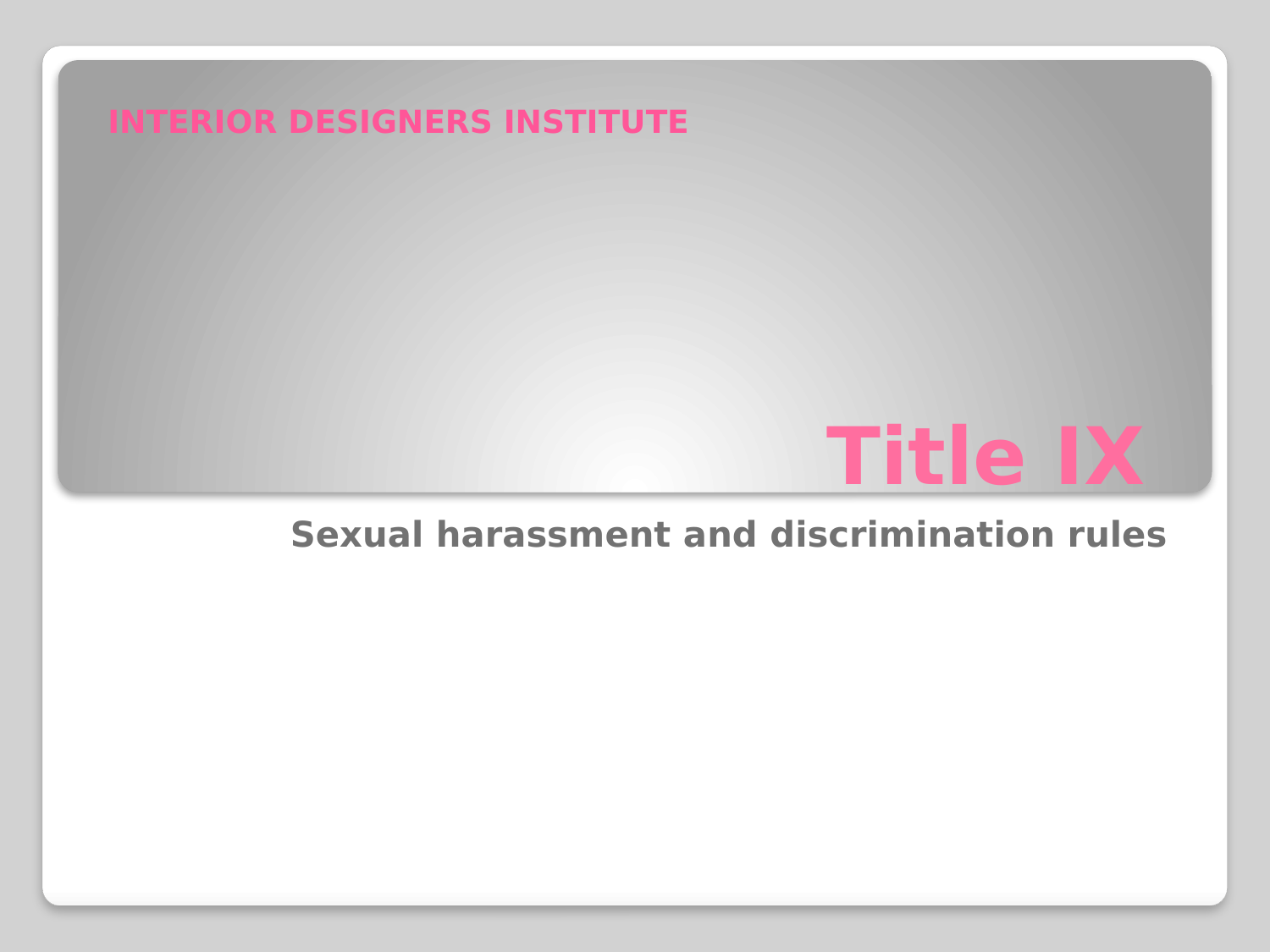

INTERIOR DESIGNERS INSTITUTE
# Title IX
Sexual harassment and discrimination rules